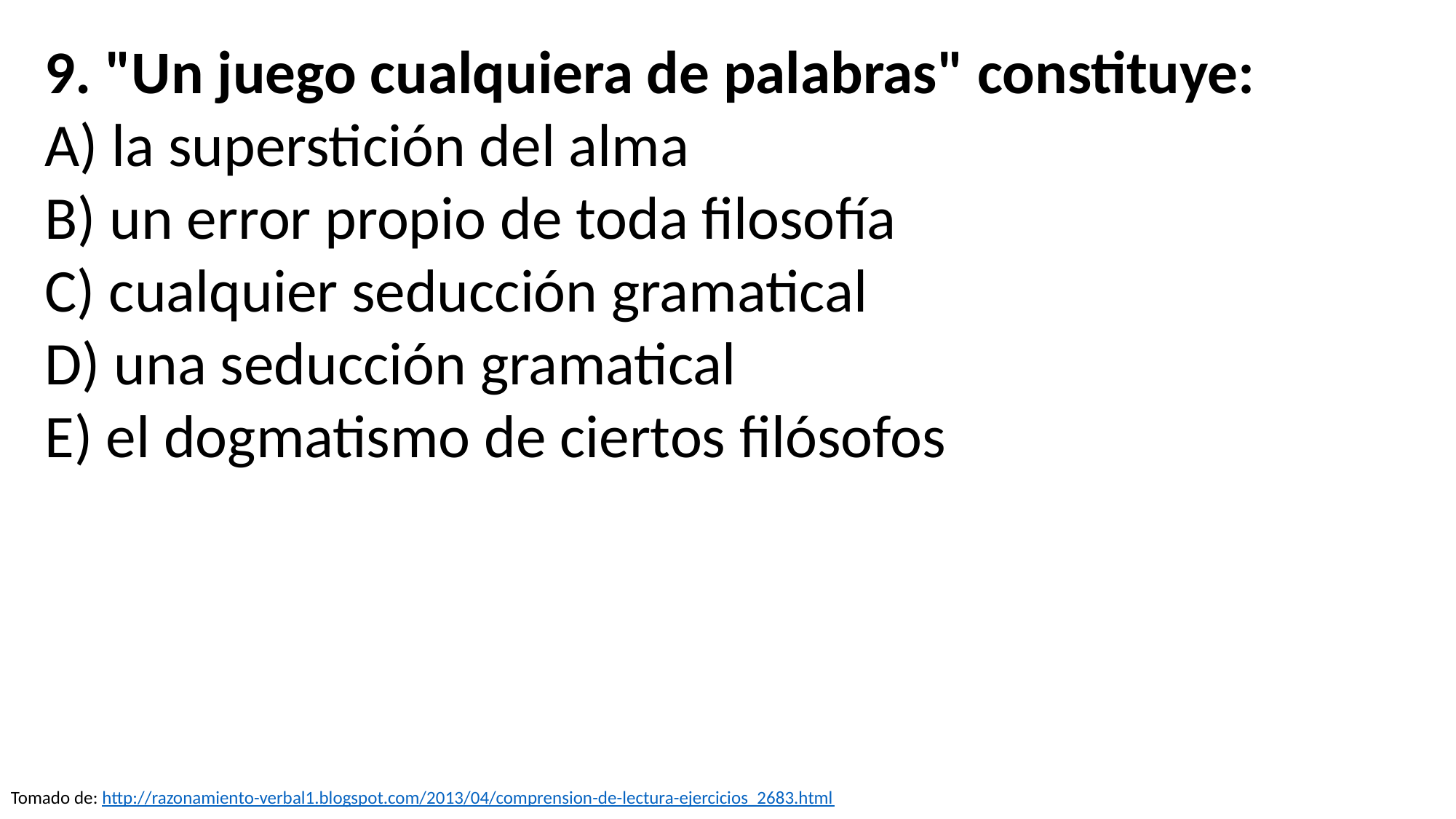

9. "Un juego cualquiera de palabras" constituye:
A) la superstición del alma
B) un error propio de toda filosofía
C) cualquier seducción gramatical
D) una seducción gramatical
E) el dogmatismo de ciertos filósofos
Tomado de: http://razonamiento-verbal1.blogspot.com/2013/04/comprension-de-lectura-ejercicios_2683.html